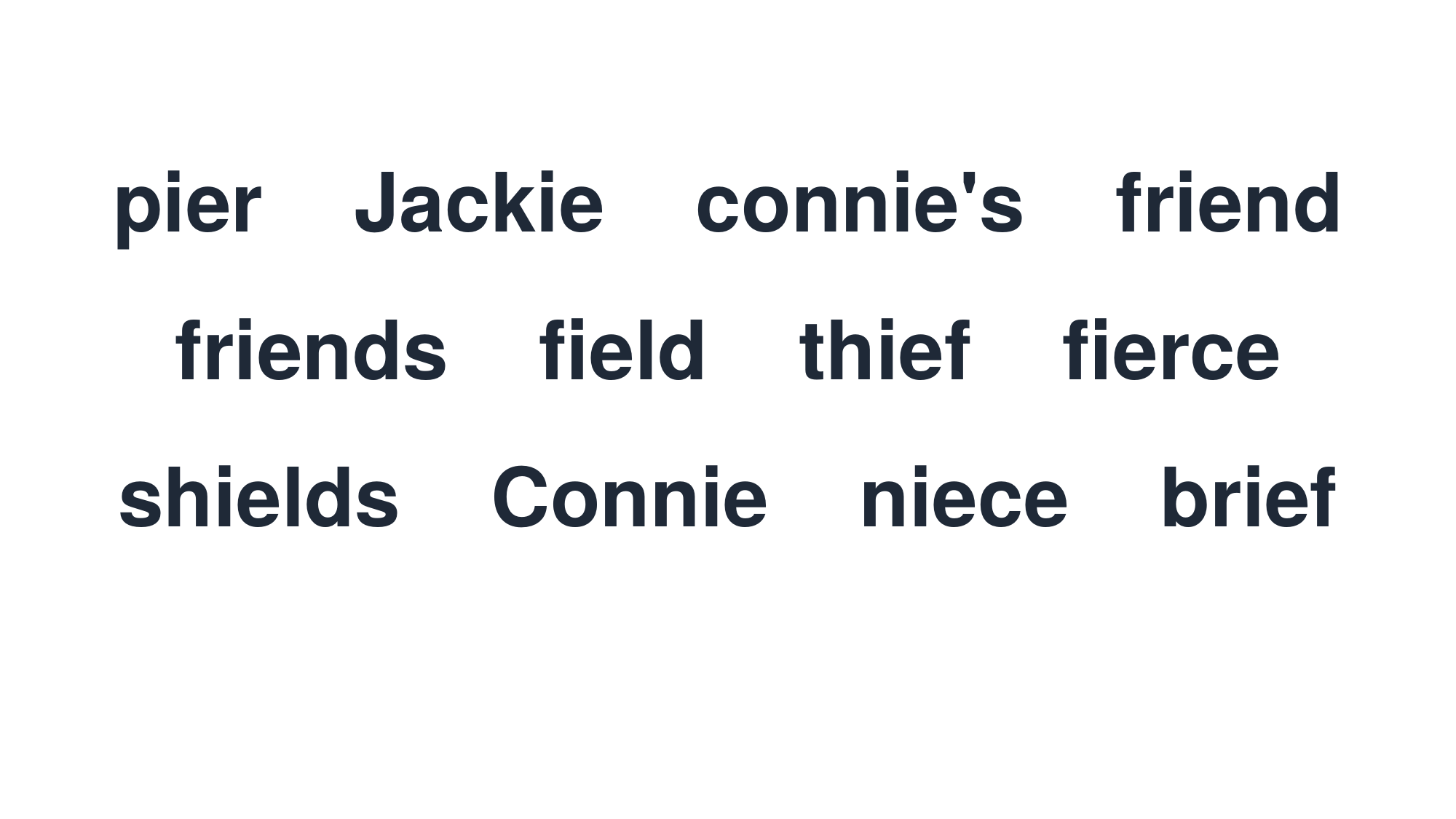

pier    Jackie    connie's    friend
friends    field    thief    fierce
shields    Connie    niece    brief